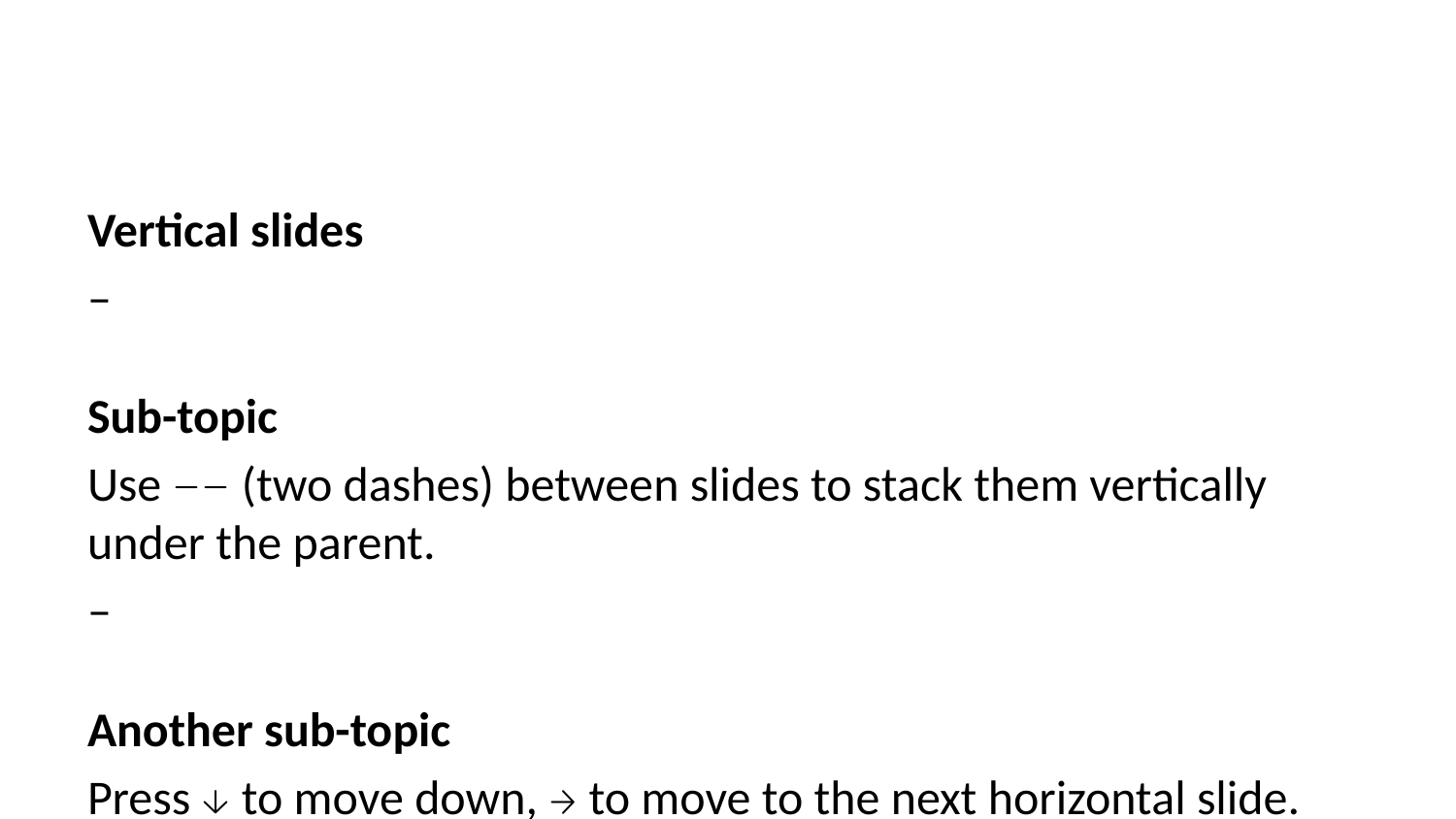

Vertical slides
–
Sub-topic
Use -- (two dashes) between slides to stack them vertically under the parent.
–
Another sub-topic
Press ↓ to move down, → to move to the next horizontal slide.